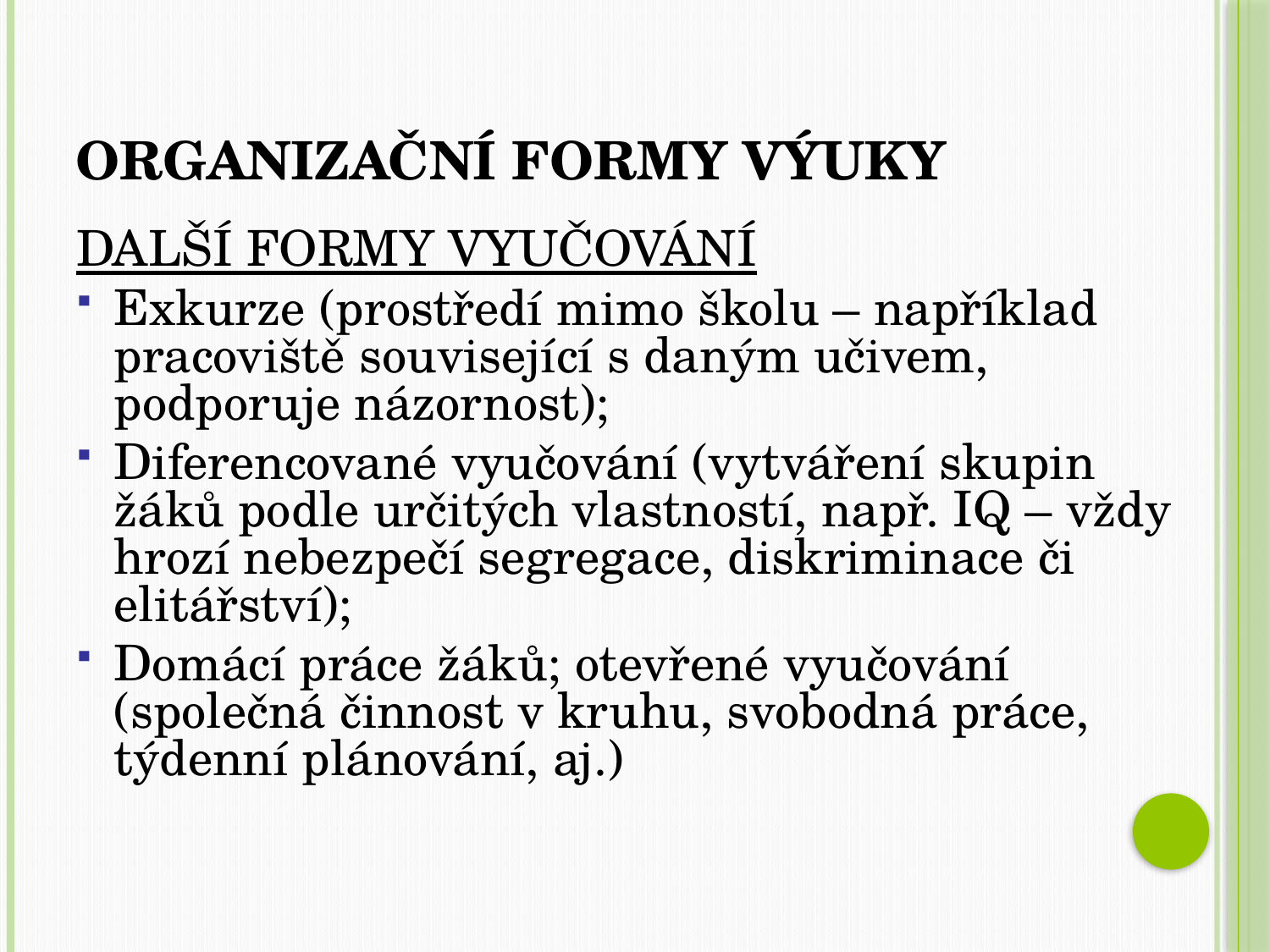

# Organizační formy výuky
DALŠÍ FORMY VYUČOVÁNÍ
Exkurze (prostředí mimo školu – například pracoviště související s daným učivem, podporuje názornost);
Diferencované vyučování (vytváření skupin žáků podle určitých vlastností, např. IQ – vždy hrozí nebezpečí segregace, diskriminace či elitářství);
Domácí práce žáků; otevřené vyučování (společná činnost v kruhu, svobodná práce, týdenní plánování, aj.)